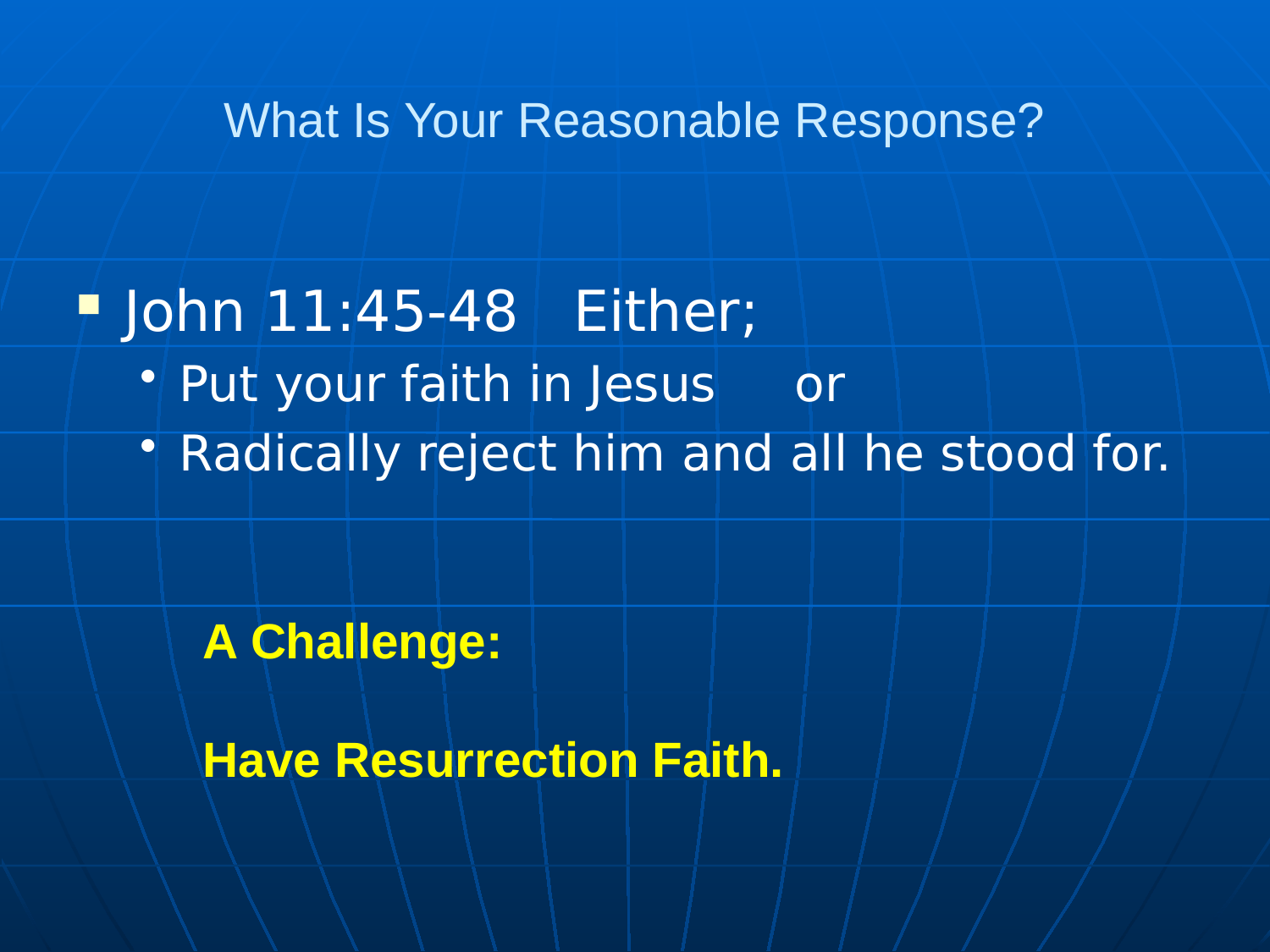

# What Is Your Reasonable Response?
John 11:45-48   Either;
Put your faith in Jesus     or
Radically reject him and all he stood for.

A Challenge:

Have Resurrection Faith.